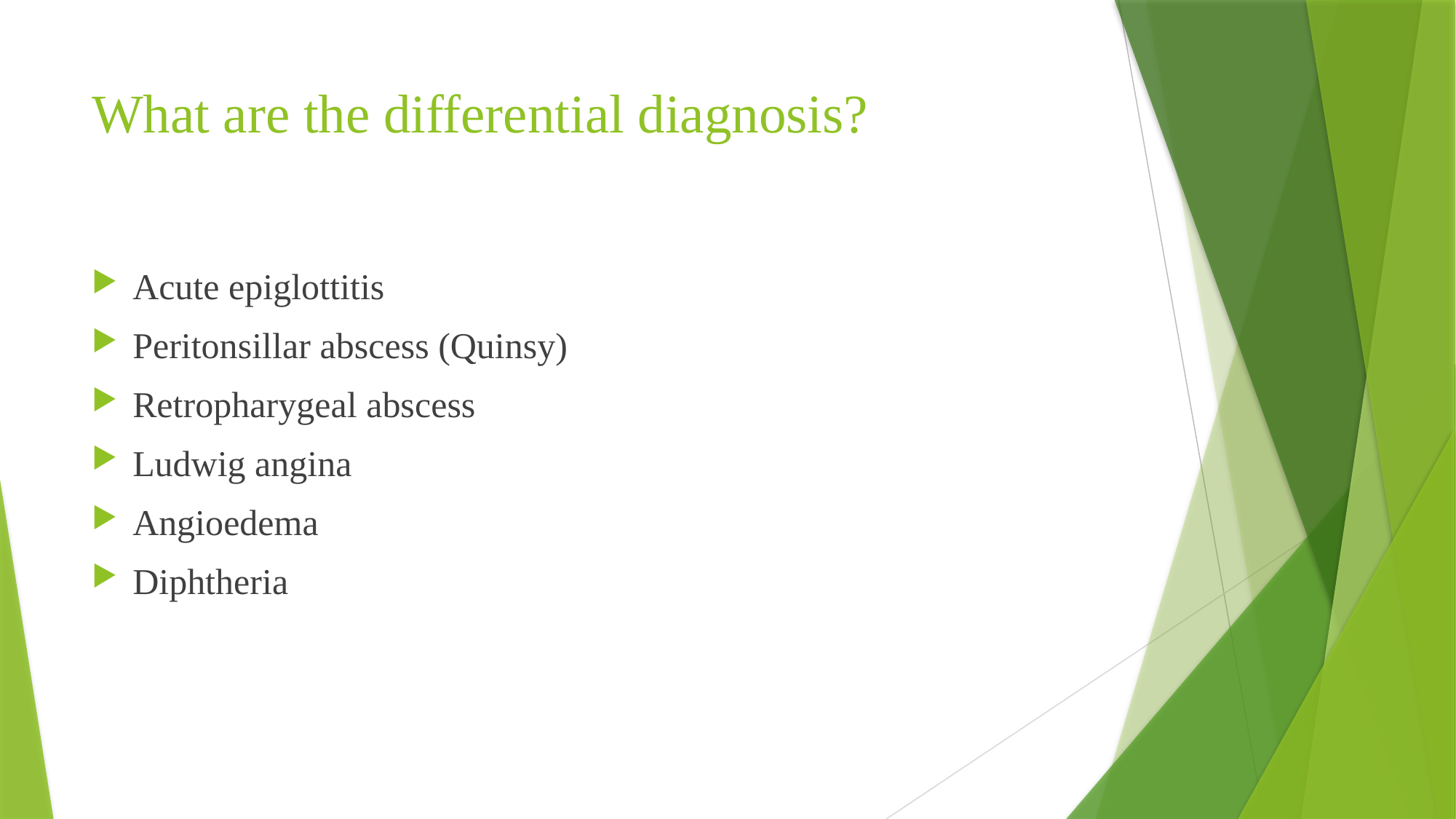

# What are the differential diagnosis?
Acute epiglottitis
Peritonsillar abscess (Quinsy)
Retropharygeal abscess
Ludwig angina
Angioedema
Diphtheria